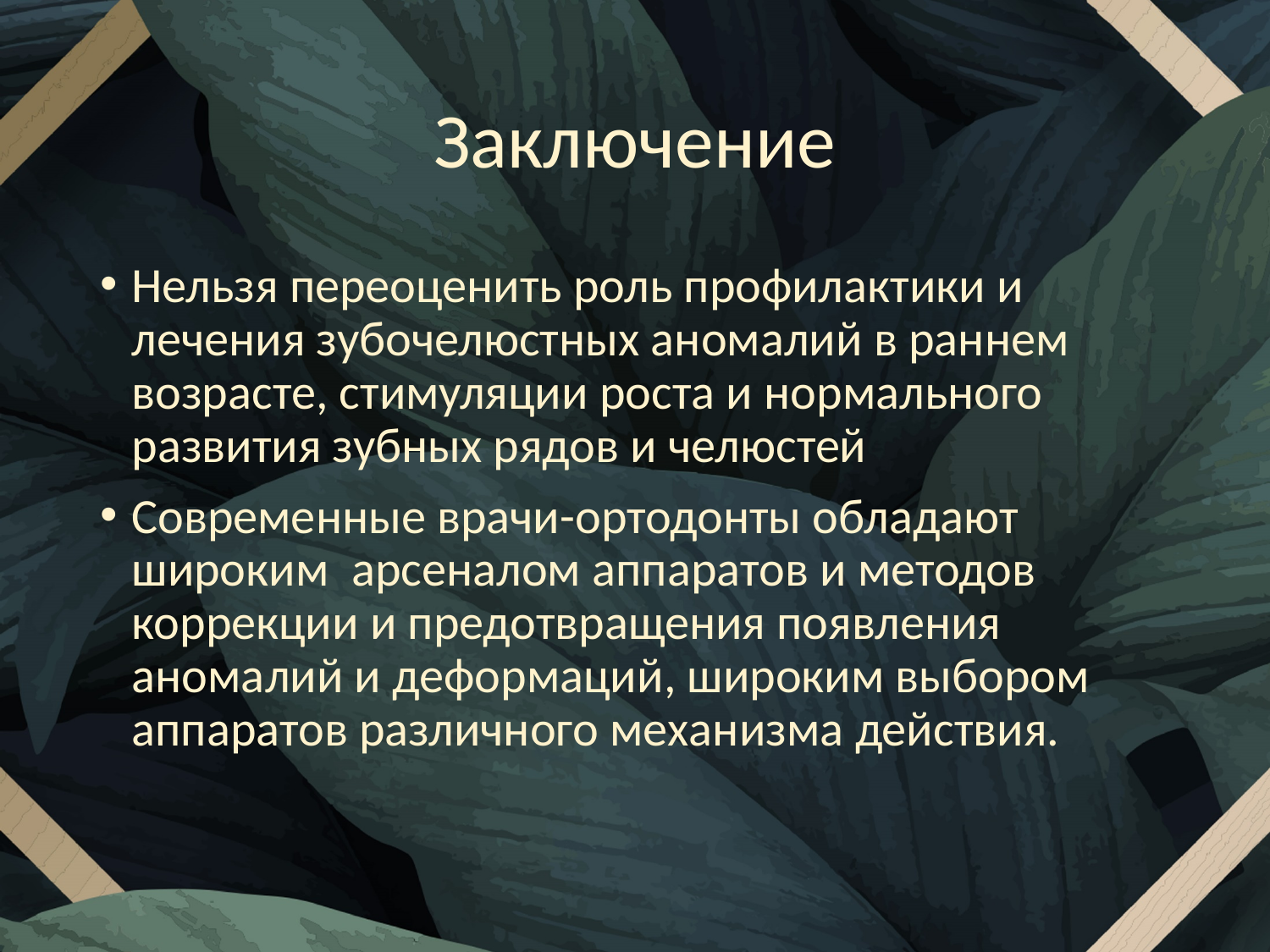

# Заключение
Нельзя переоценить роль профилактики и лечения зубочелюстных аномалий в раннем возрасте, стимуляции роста и нормального развития зубных рядов и челюстей
Современные врачи-ортодонты обладают широким  арсеналом аппаратов и методов коррекции и предотвращения появления аномалий и деформаций, широким выбором аппаратов различного механизма действия.